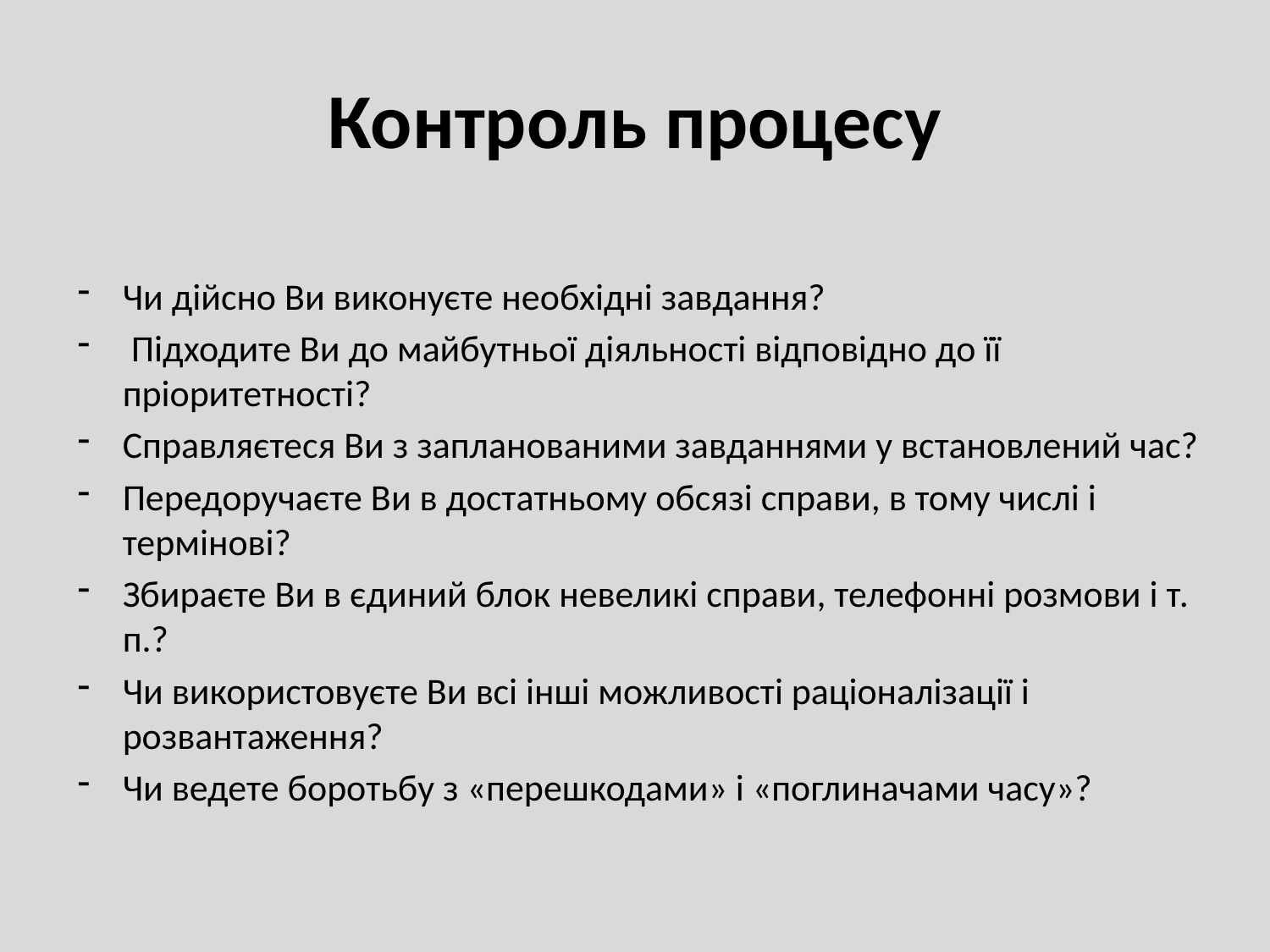

# Контроль процесу
Чи дійсно Ви виконуєте необхідні завдання?
 Підходите Ви до майбутньої діяльності відповідно до її пріоритетності?
Справляєтеся Ви з запланованими завданнями у встановлений час?
Передоручаєте Ви в достатньому обсязі справи, в тому числі і термінові?
Збираєте Ви в єдиний блок невеликі справи, телефонні розмови і т. п.?
Чи використовуєте Ви всі інші можливості раціоналізації і розвантаження?
Чи ведете боротьбу з «перешкодами» і «поглиначами часу»?